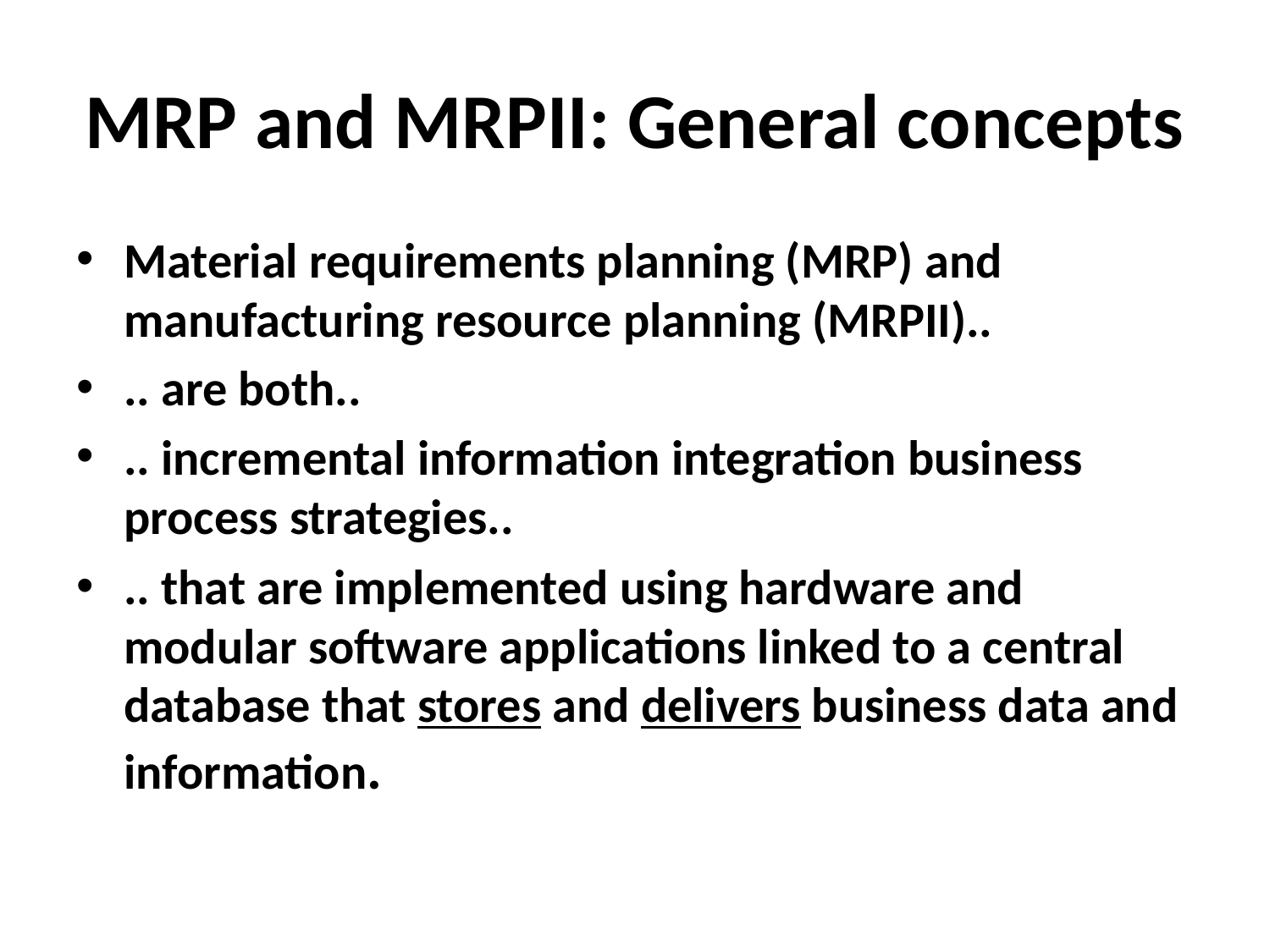

# MRP and MRPII: General concepts
Material requirements planning (MRP) and manufacturing resource planning (MRPII)..
.. are both..
.. incremental information integration business process strategies..
.. that are implemented using hardware and modular software applications linked to a central database that stores and delivers business data and information.